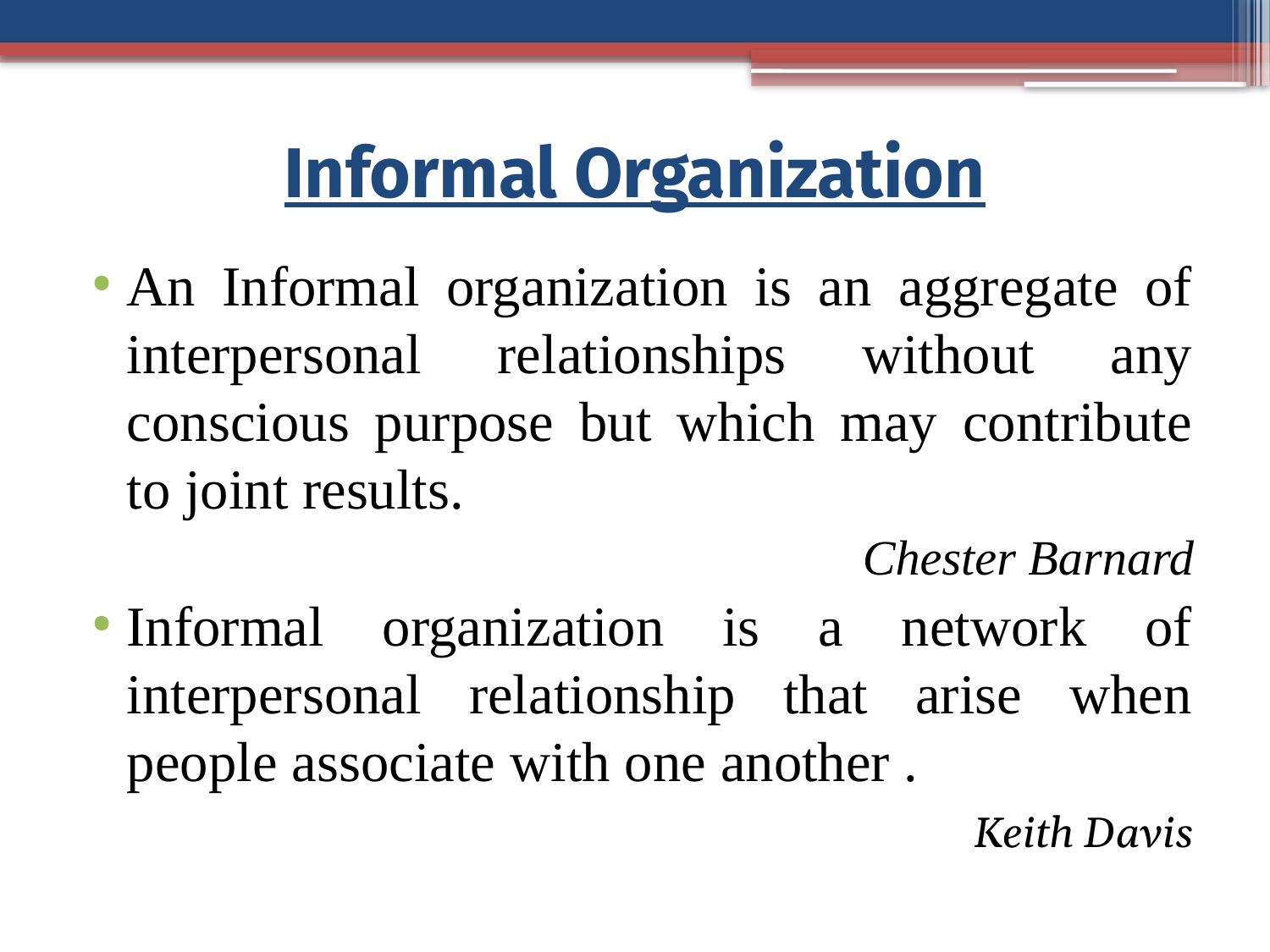

# Informal Organization
An Informal organization is an aggregate of interpersonal relationships without any conscious purpose but which may contribute to joint results.
                     Chester Barnard
Informal organization is a network of interpersonal relationship that arise when people associate with one another .
                                    Keith Davis